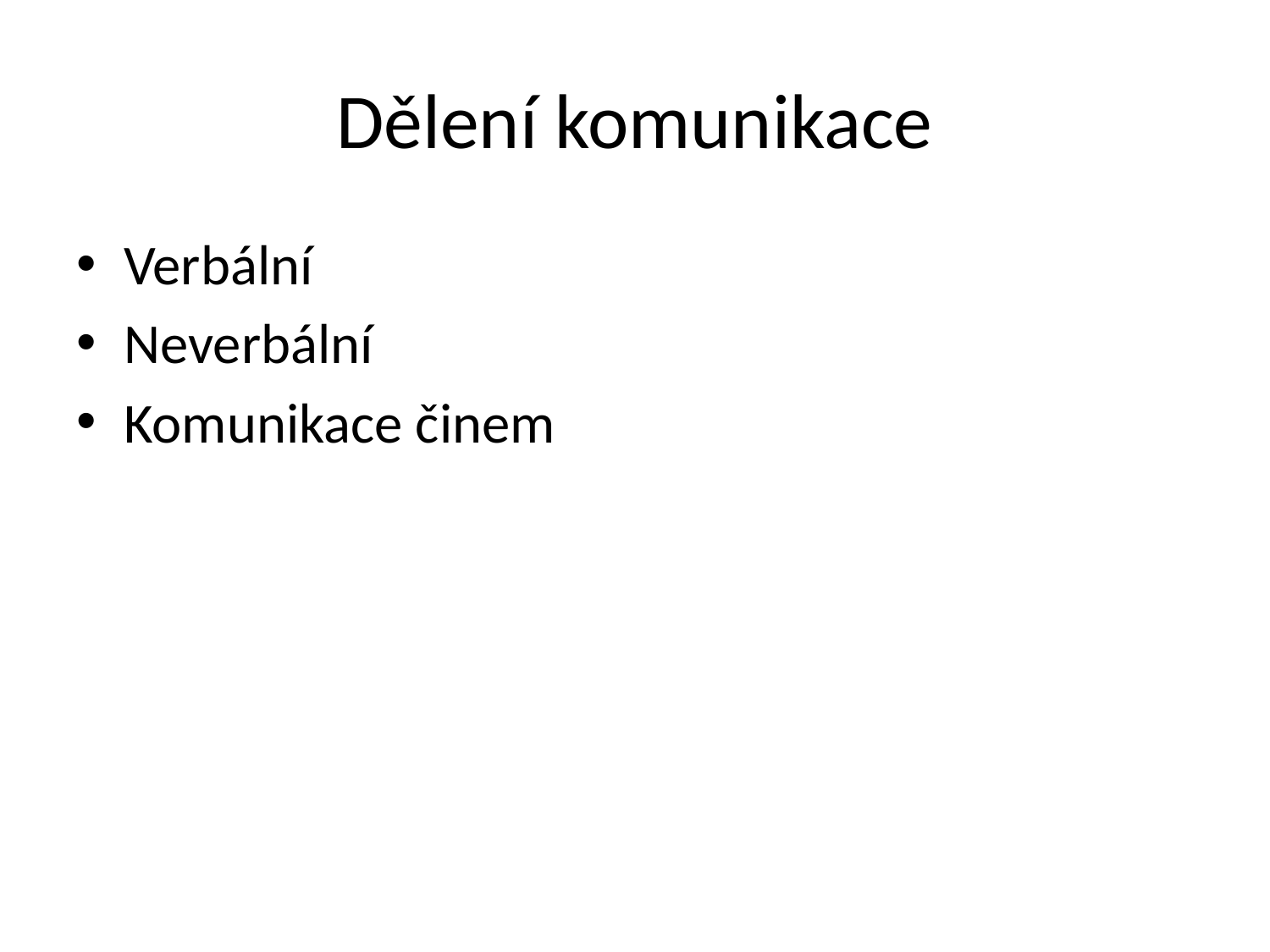

# Dělení komunikace
Verbální
Neverbální
Komunikace činem